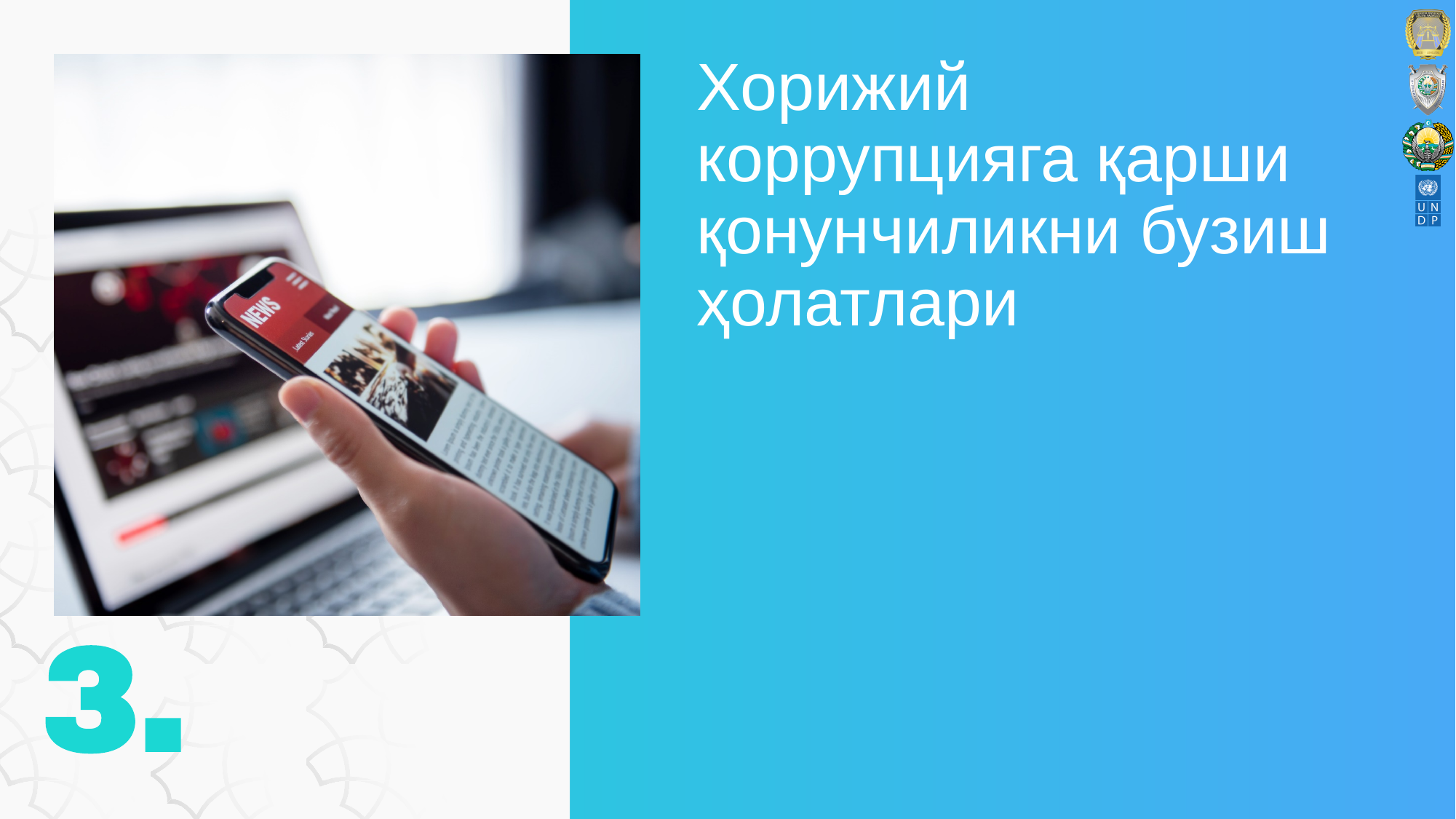

# Хорижий коррупцияга қарши қонунчиликни бузиш ҳолатлари
3.